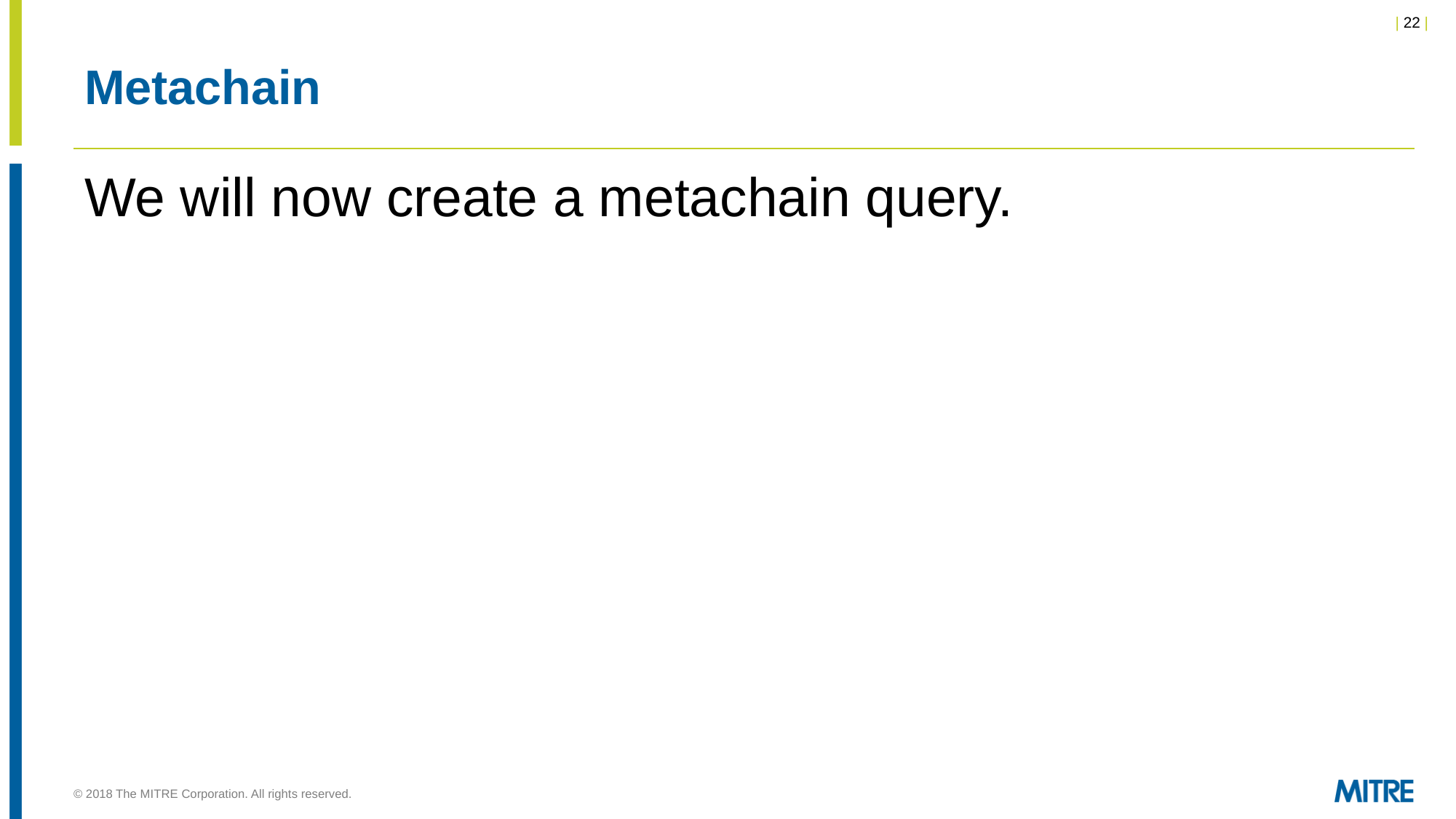

# Metachain
We will now create a metachain query.
© 2018 The MITRE Corporation. All rights reserved.